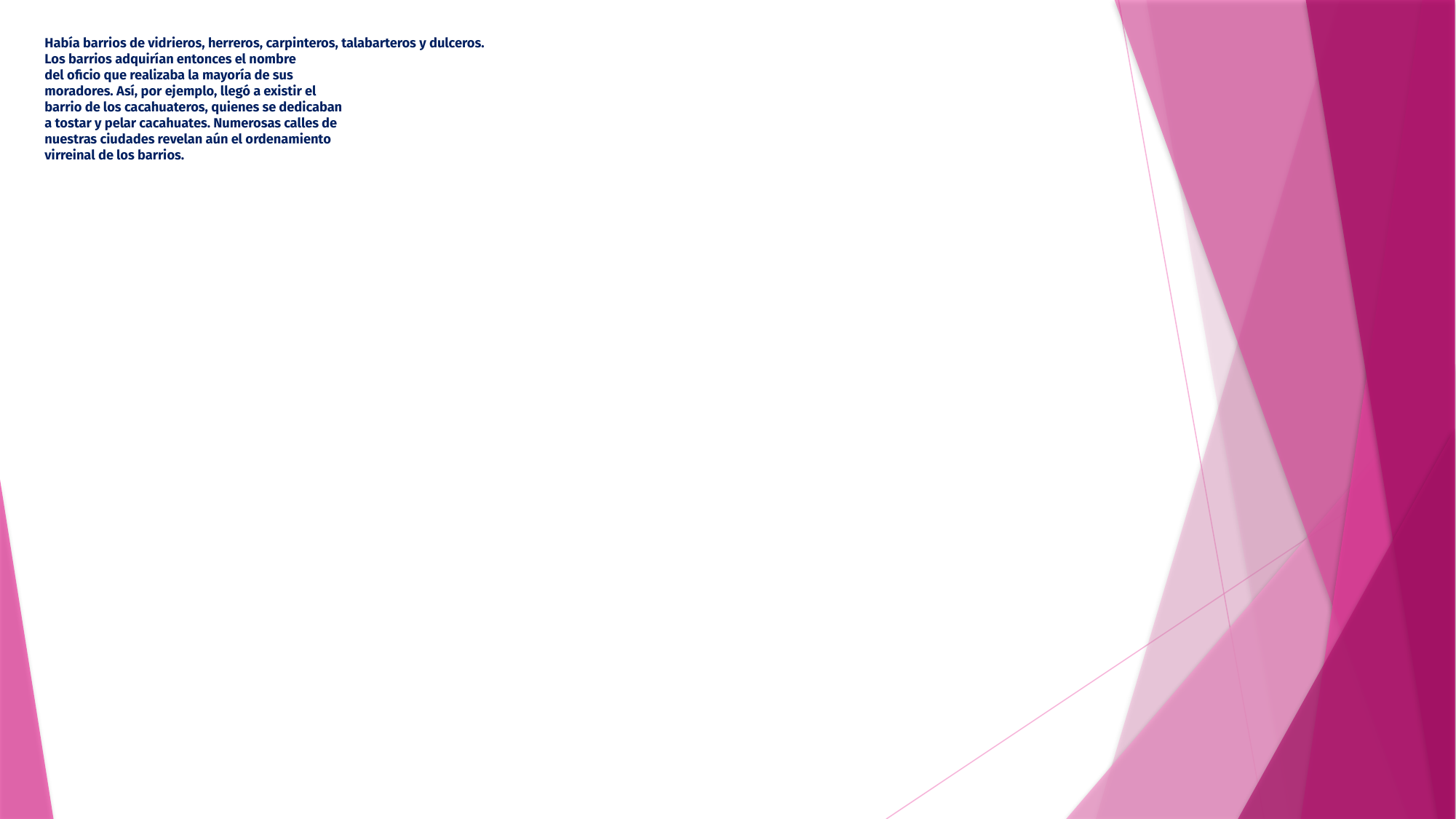

# Había barrios de vidrieros, herreros, carpinteros, talabarteros y dulceros. Los barrios adquirían entonces el nombre del oficio que realizaba la mayoría de sus moradores. Así, por ejemplo, llegó a existir el barrio de los cacahuateros, quienes se dedicaban a tostar y pelar cacahuates. Numerosas calles de nuestras ciudades revelan aún el ordenamiento virreinal de los barrios.